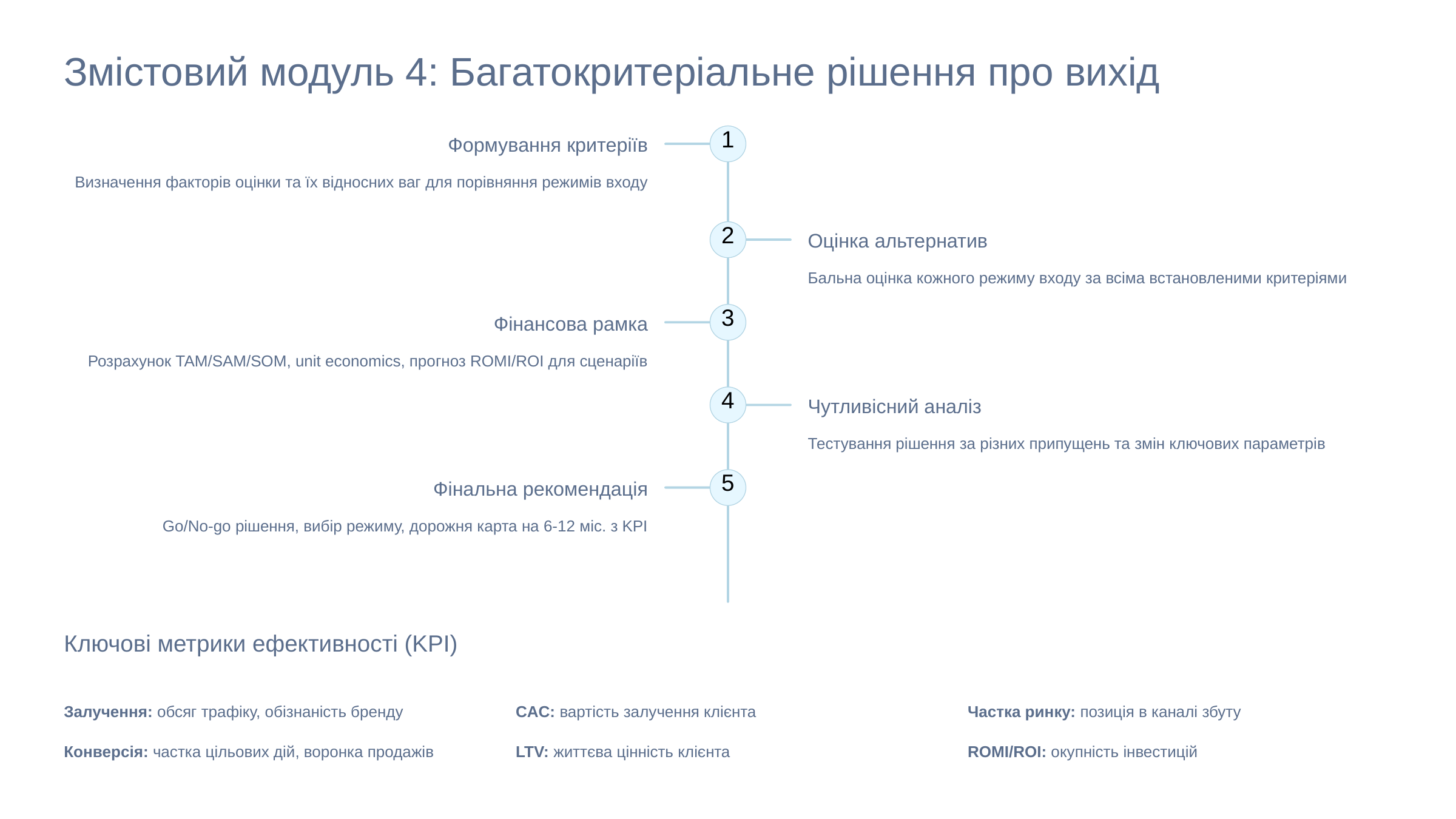

Змістовий модуль 4: Багатокритеріальне рішення про вихід

1
Формування критеріїв

Визначення факторів оцінки та їх відносних ваг для порівняння режимів входу

2
Оцінка альтернатив

Бальна оцінка кожного режиму входу за всіма встановленими критеріями

3
Фінансова рамка

Розрахунок TAM/SAM/SOM, unit economics, прогноз ROMI/ROI для сценаріїв

4
Чутливісний аналіз

Тестування рішення за різних припущень та змін ключових параметрів

5
Фінальна рекомендація

Go/No-go рішення, вибір режиму, дорожня карта на 6-12 міс. з KPI
Ключові метрики ефективності (KPI)
Залучення: обсяг трафіку, обізнаність бренду
CAC: вартість залучення клієнта
Частка ринку: позиція в каналі збуту
Конверсія: частка цільових дій, воронка продажів
LTV: життєва цінність клієнта
ROMI/ROI: окупність інвестицій